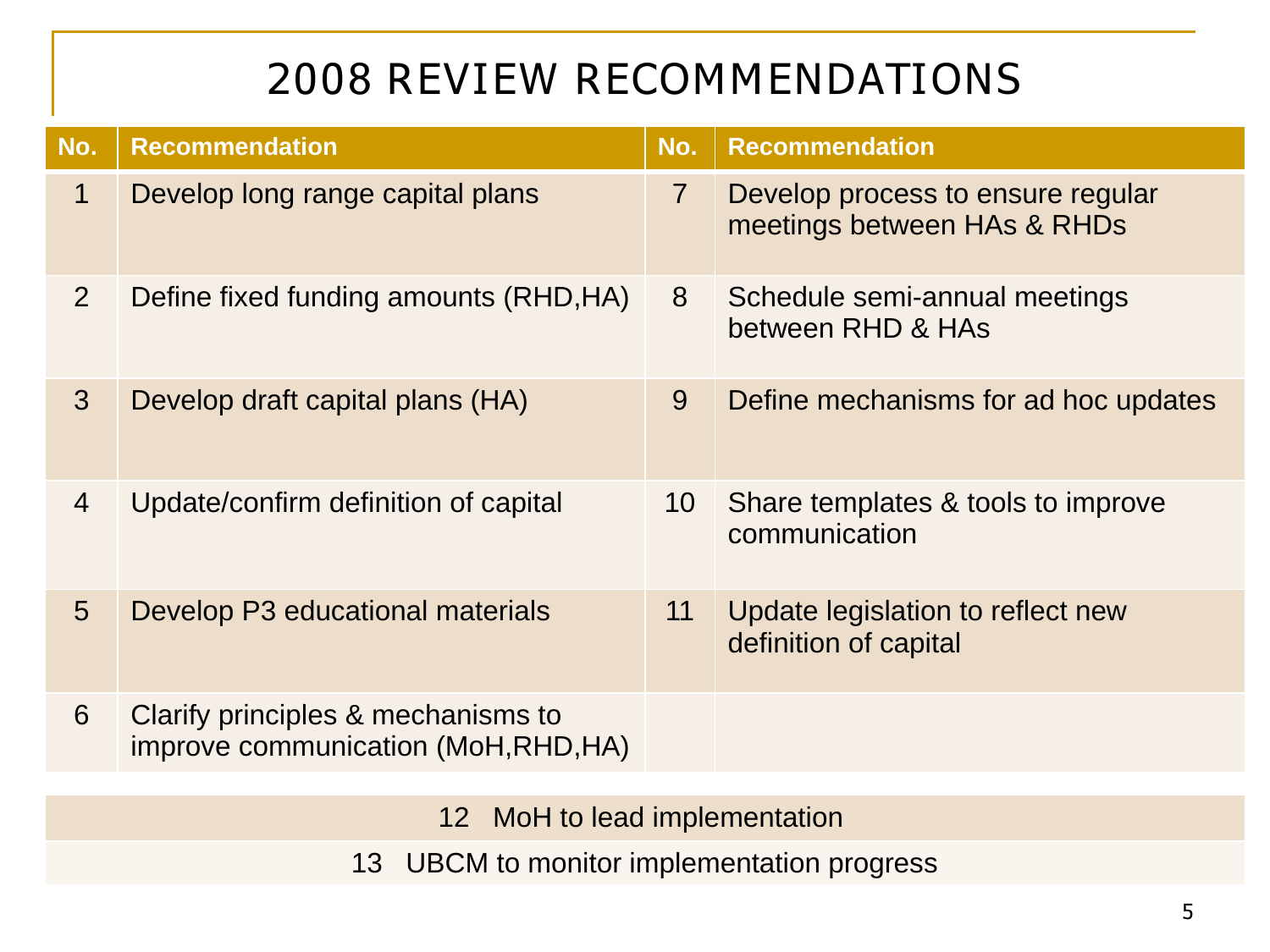

2008 REVIEW RECOMMENDATIONS
| No. | Recommendation | No. | Recommendation |
| --- | --- | --- | --- |
| 1 | Develop long range capital plans | 7 | Develop process to ensure regular meetings between HAs & RHDs |
| 2 | Define fixed funding amounts (RHD,HA) | 8 | Schedule semi-annual meetings between RHD & HAs |
| 3 | Develop draft capital plans (HA) | 9 | Define mechanisms for ad hoc updates |
| 4 | Update/confirm definition of capital | 10 | Share templates & tools to improve communication |
| 5 | Develop P3 educational materials | 11 | Update legislation to reflect new definition of capital |
| 6 | Clarify principles & mechanisms to improve communication (MoH,RHD,HA) |  |  |
|  |  |  |  |
| 12 MoH to lead implementation |  |  |  |
| 13 UBCM to monitor implementation progress |  |  |  |
5